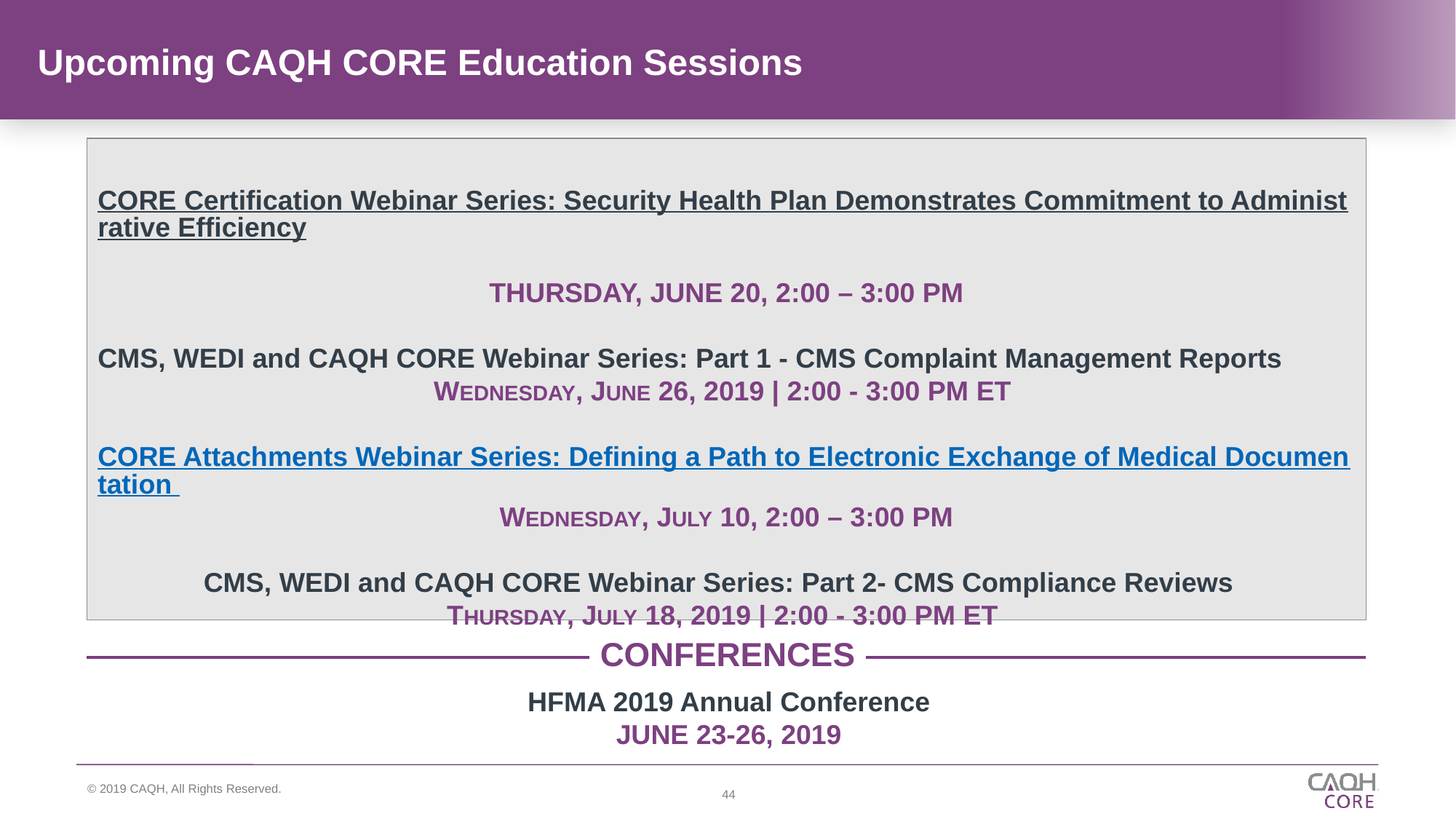

# Upcoming CAQH CORE Education Sessions

CORE Certification Webinar Series: Security Health Plan Demonstrates Commitment to Administrative Efficiency
Thursday, June 20, 2:00 – 3:00 PM

CMS, WEDI and CAQH CORE Webinar Series: Part 1 - CMS Complaint Management Reports
WEDNESDAY, JUNE 26, 2019 | 2:00 - 3:00 PM ET

CORE Attachments Webinar Series: Defining a Path to Electronic Exchange of Medical Documentation
WEDNESDAY, JULY 10, 2:00 – 3:00 PM

CMS, WEDI and CAQH CORE Webinar Series: Part 2- CMS Compliance Reviews
THURSDAY, JULY 18, 2019 | 2:00 - 3:00 PM ET

Conferences
HFMA 2019 Annual Conference
June 23-26, 2019
44